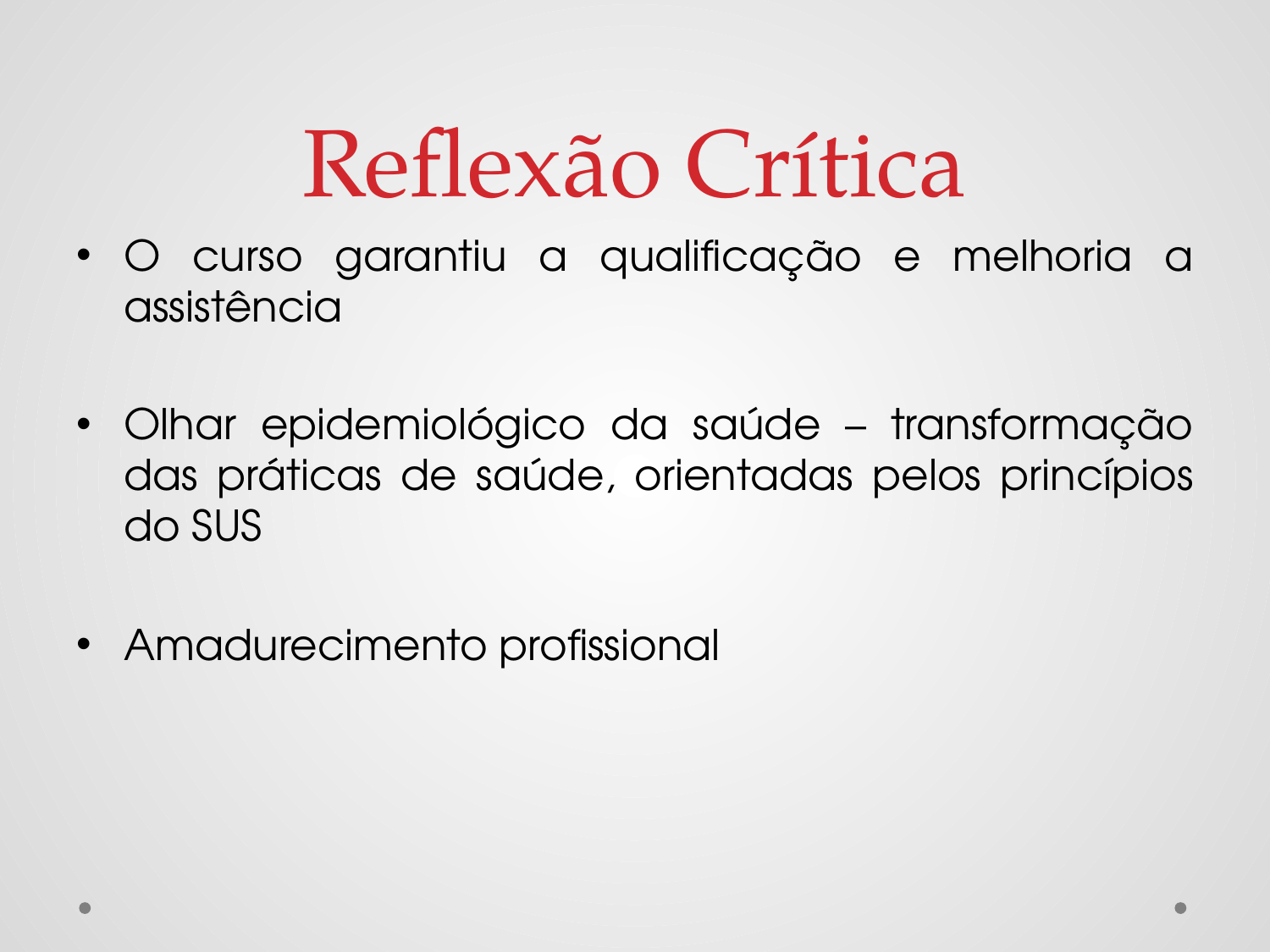

# Reflexão Crítica
O curso garantiu a qualificação e melhoria a assistência

Olhar epidemiológico da saúde – transformação das práticas de saúde, orientadas pelos princípios do SUS

Amadurecimento profissional